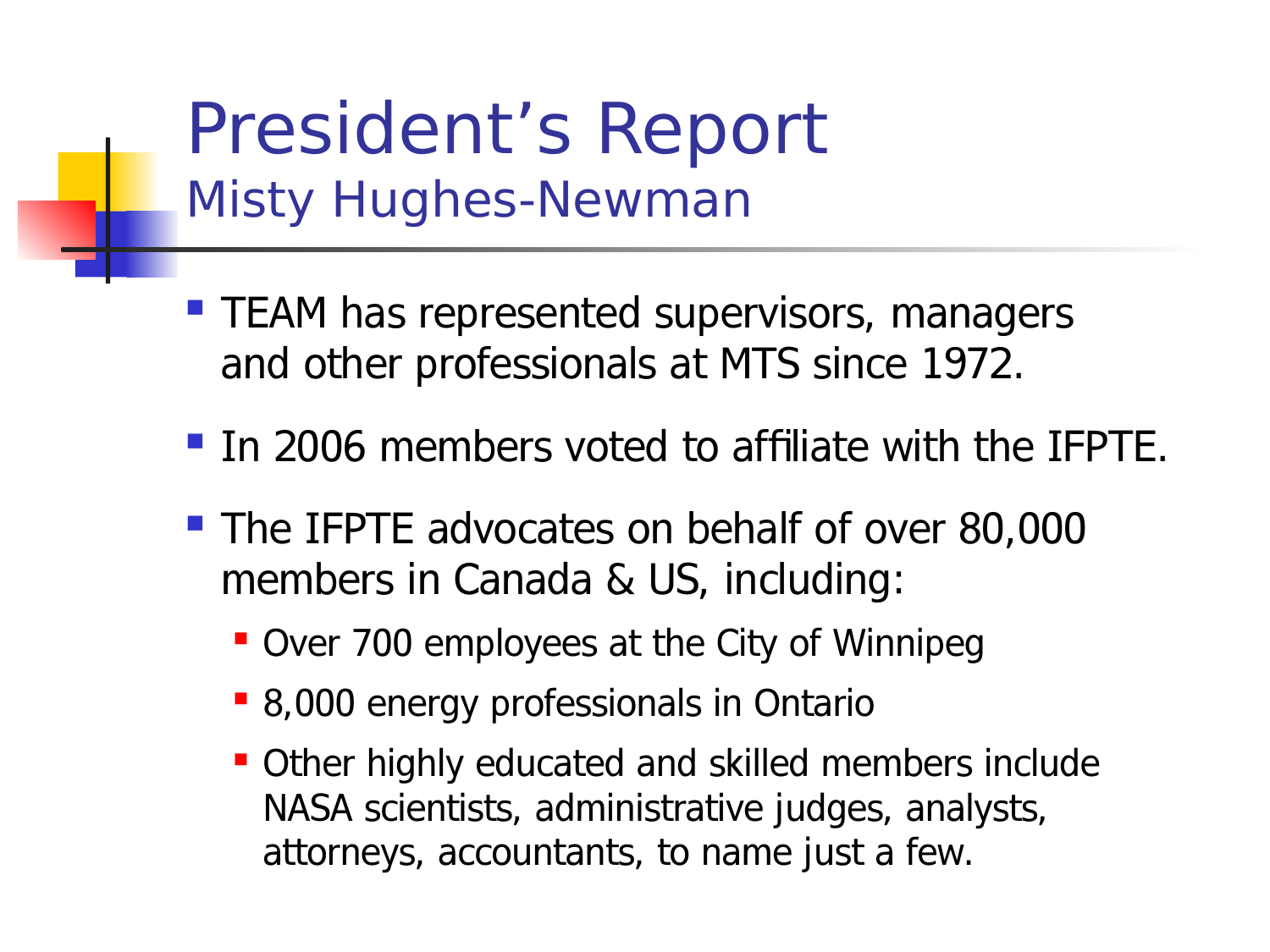

President’s Report
Misty Hughes-Newman
TEAM has represented supervisors, managers
and other professionals at MTS since 1972.
In 2006 members voted to affiliate with the IFPTE.
The IFPTE advocates on behalf of over 80,000 members in Canada & US, including:
Over 700 employees at the City of Winnipeg
8,000 energy professionals in Ontario
Other highly educated and skilled members include NASA scientists, administrative judges, analysts, attorneys, accountants, to name just a few.